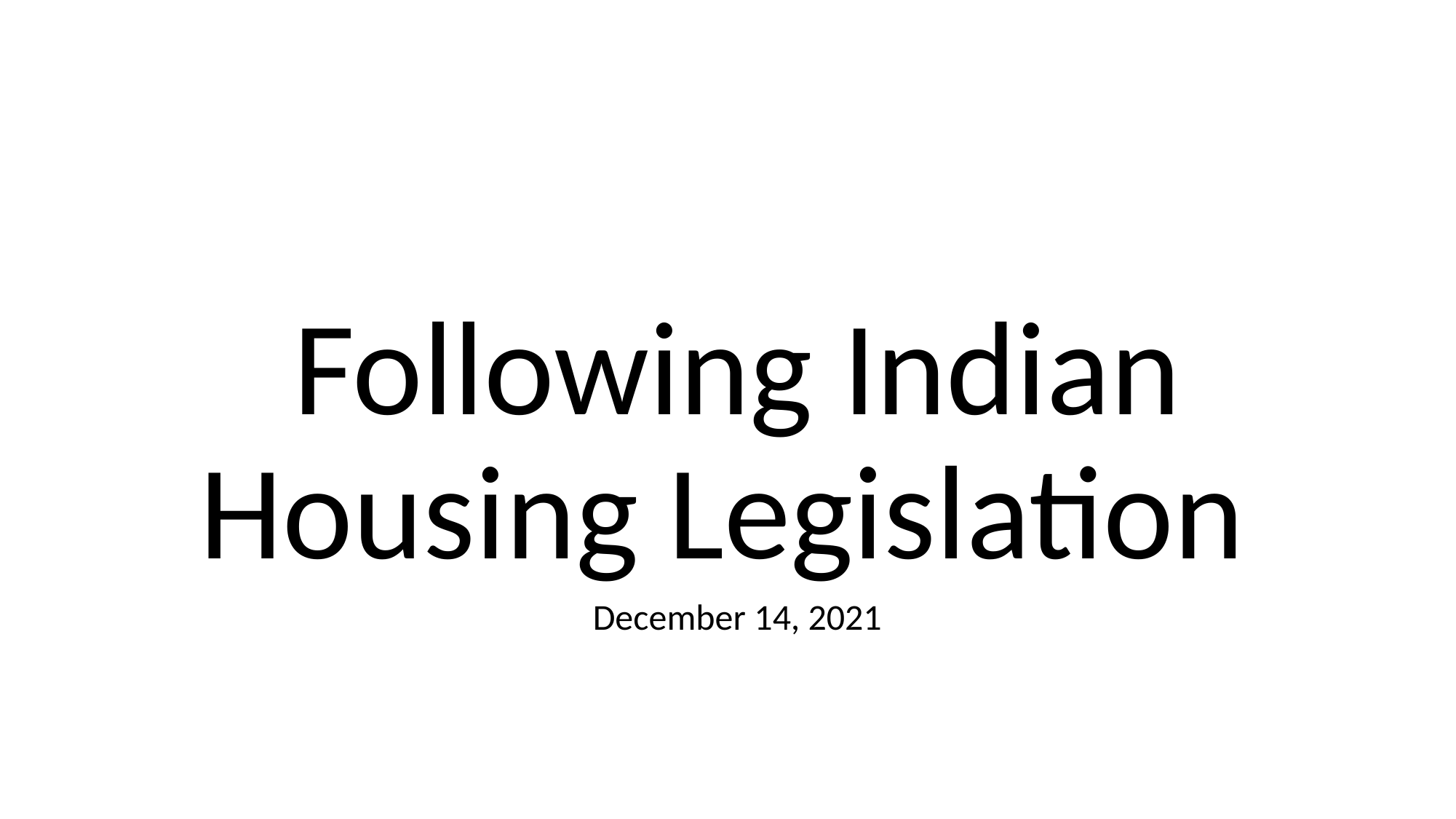

# Following Indian Housing Legislation
December 14, 2021